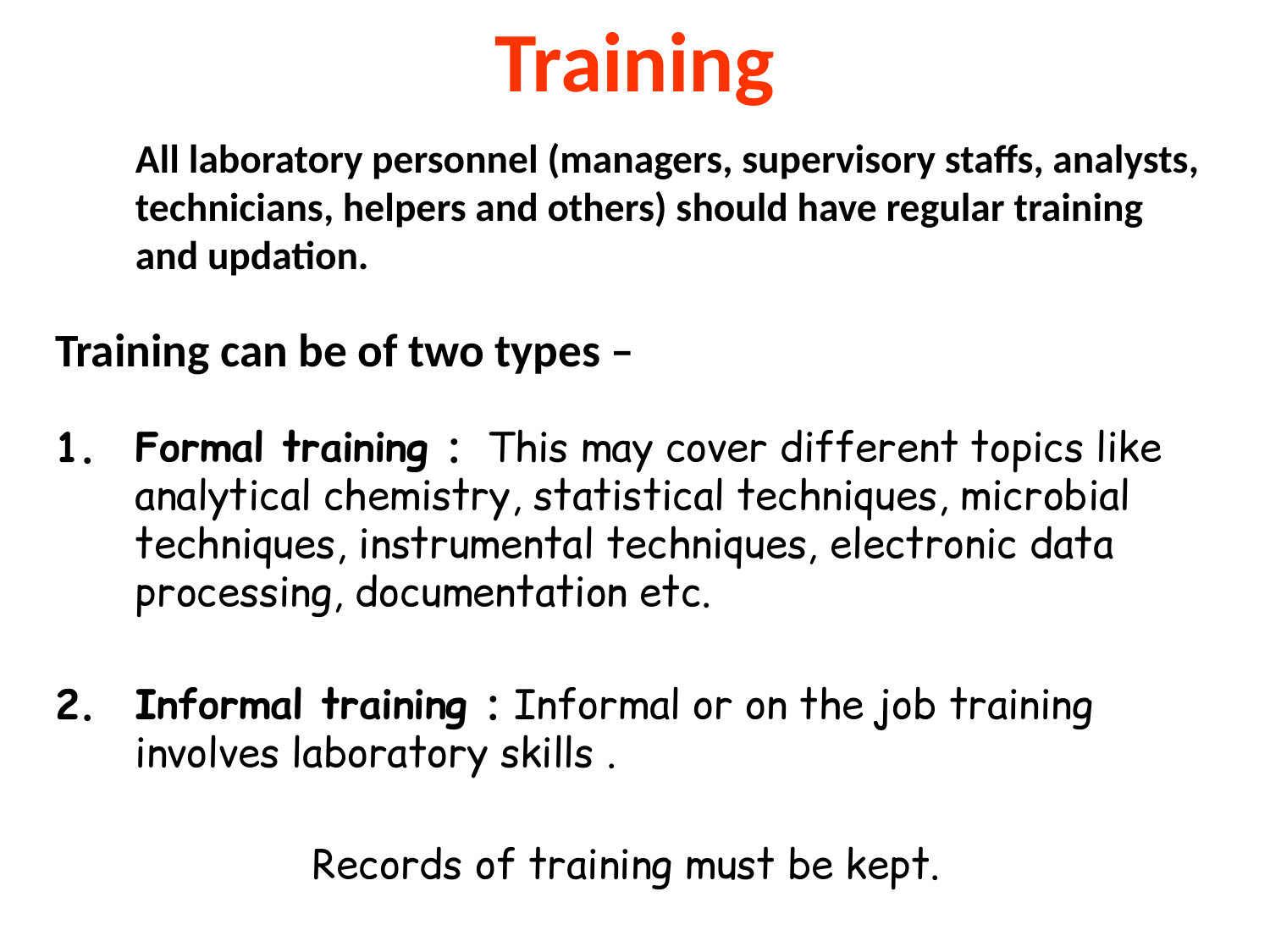

# Training
		All laboratory personnel (managers, supervisory staffs, analysts, technicians, helpers and others) should have regular training and updation.

Training can be of two types –

Formal training :  This may cover different topics like analytical chemistry, statistical techniques, microbial techniques, instrumental techniques, electronic data processing, documentation etc.

Informal training : Informal or on the job training involves laboratory skills .

Records of training must be kept.